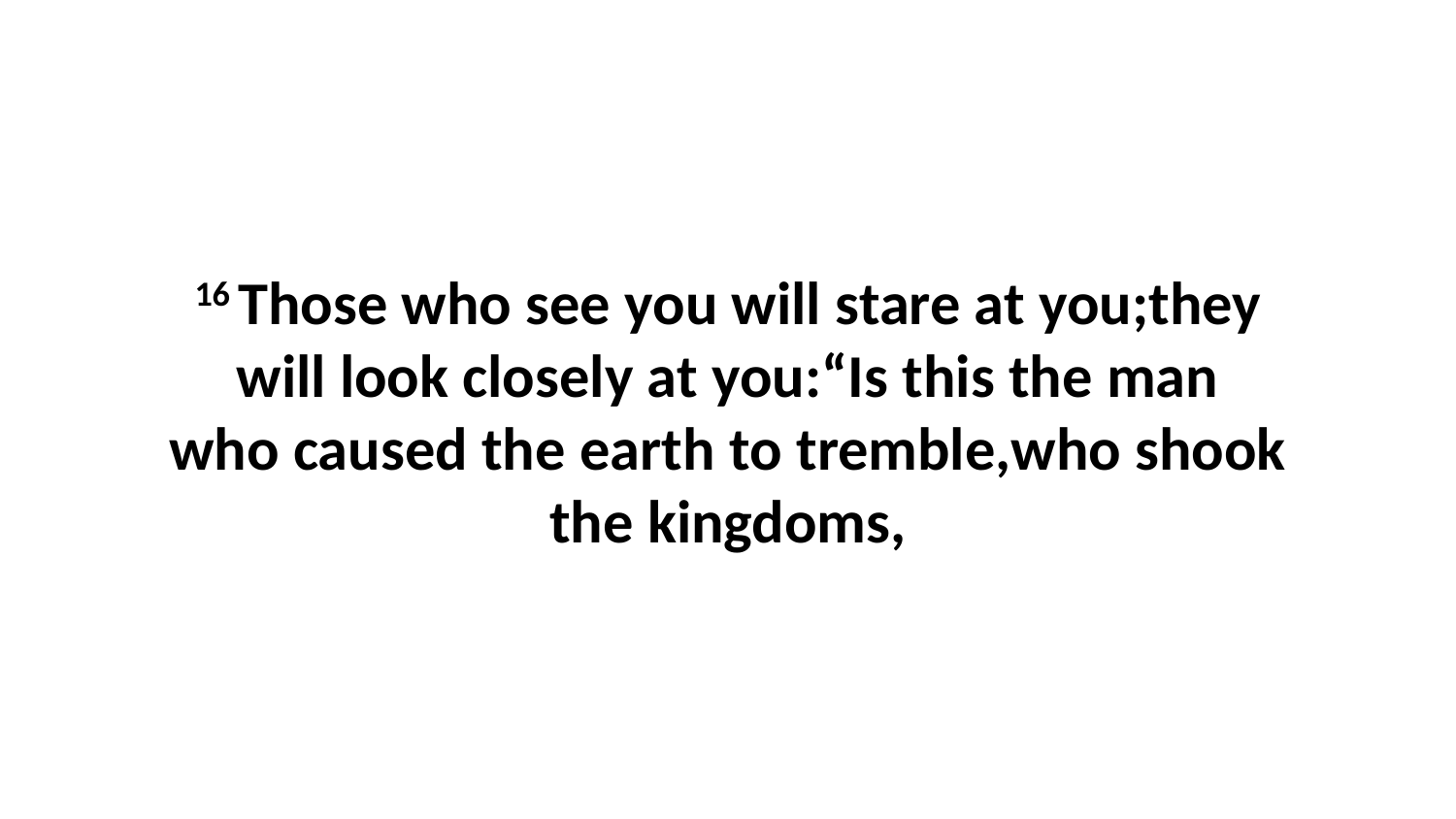

16 Those who see you will stare at you;they will look closely at you:“Is this the man who caused the earth to tremble,who shook the kingdoms,